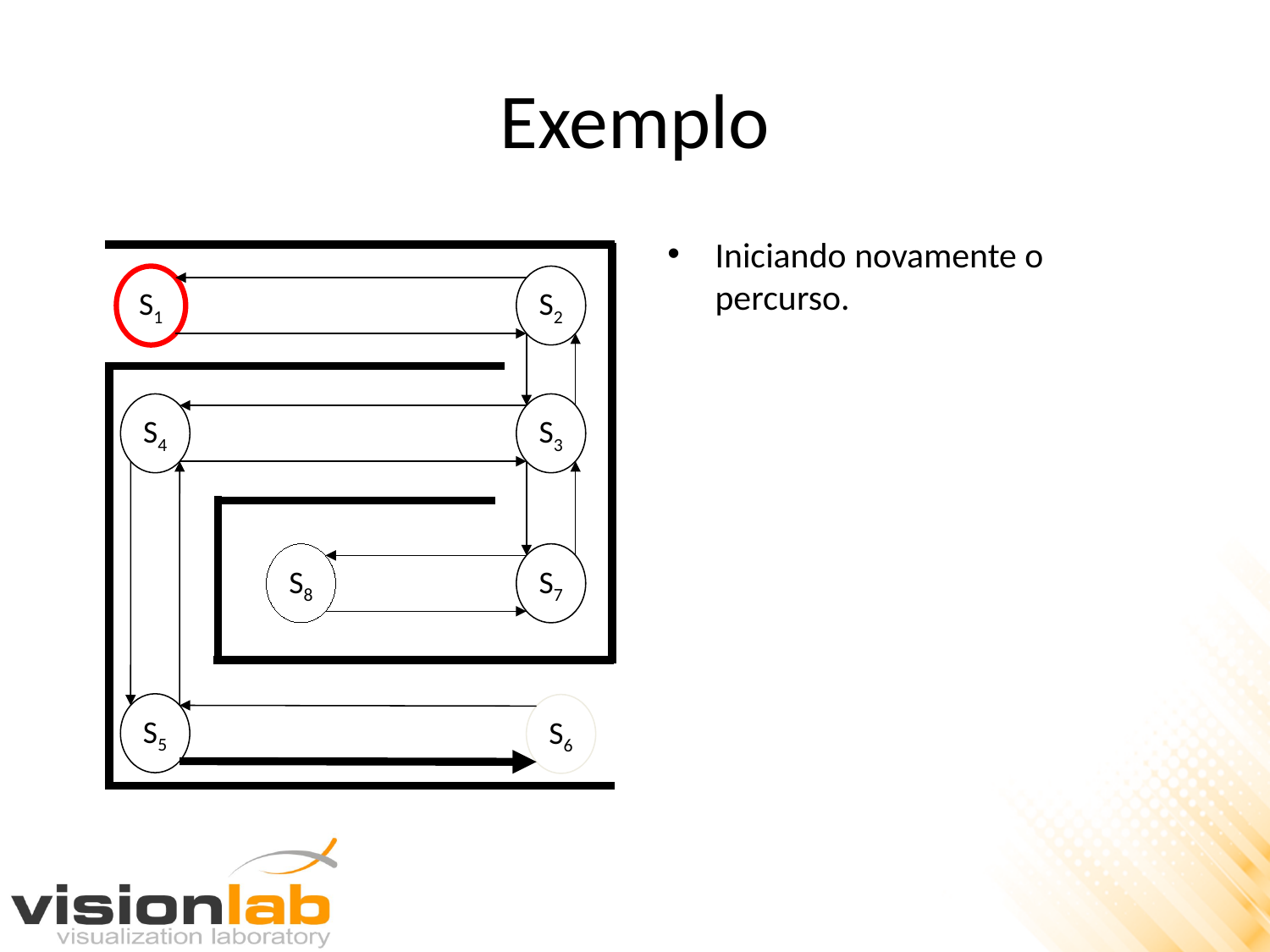

# Exemplo
Iniciando novamente o percurso.
S1
S2
S4
S3
S8
S7
S5
S6